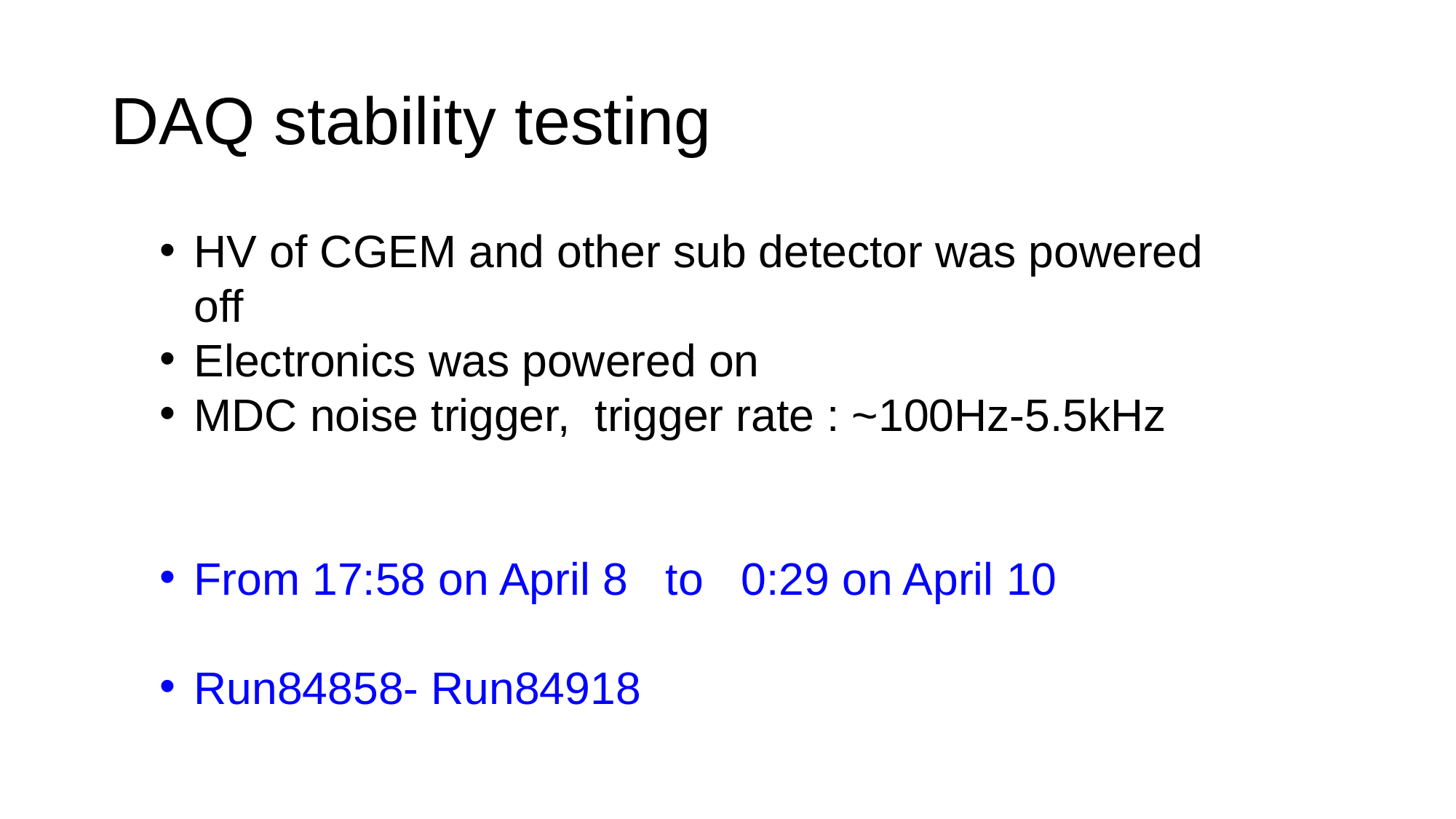

# DAQ stability testing
HV of CGEM and other sub detector was powered off
Electronics was powered on
MDC noise trigger,  trigger rate : ~100Hz-5.5kHz

From 17:58 on April 8   to   0:29 on April 10

Run84858- Run84918